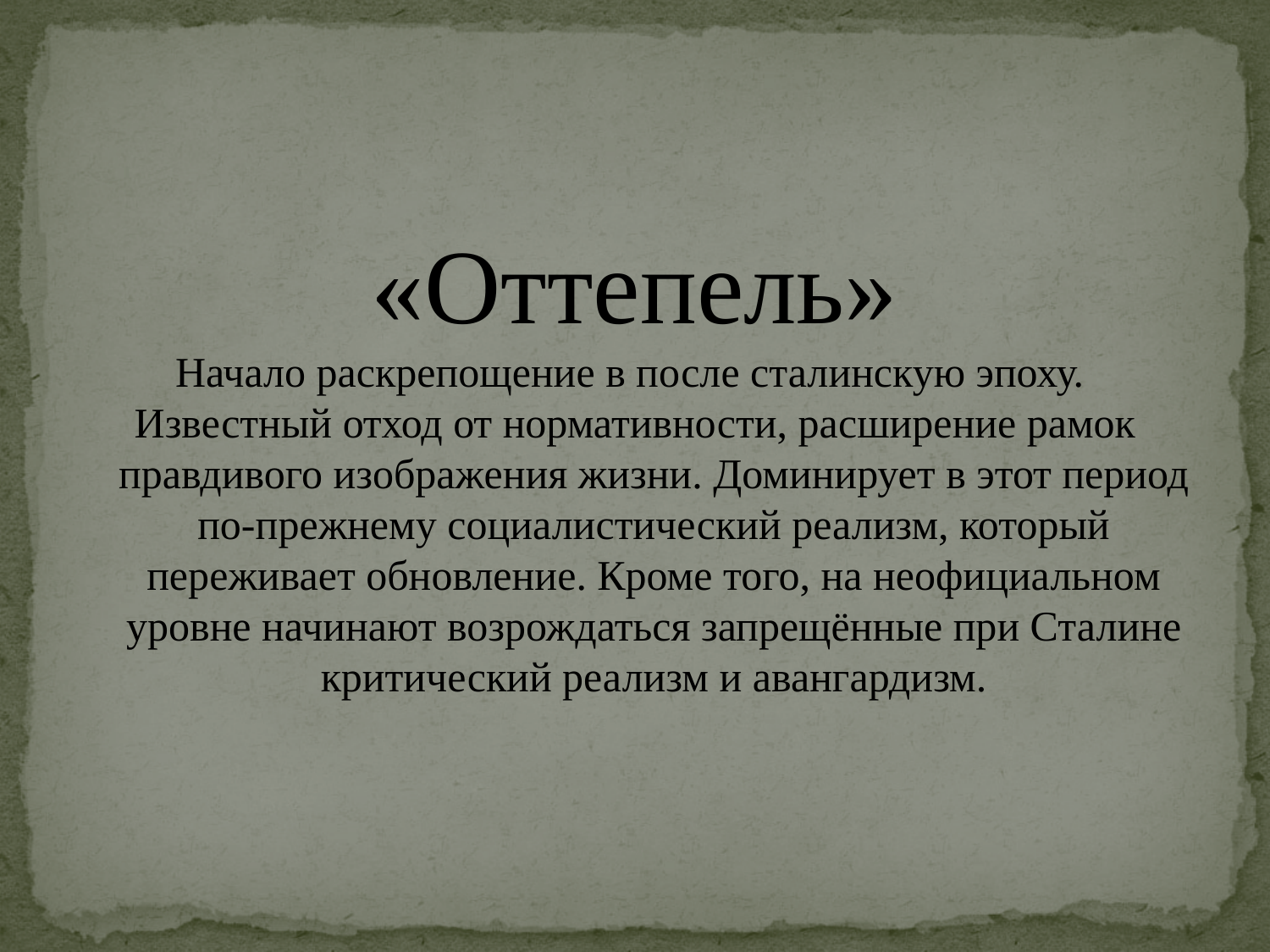

#
«Оттепель»
Начало раскрепощение в после сталинскую эпоху.
Известный отход от нормативности, расширение рамок правдивого изображения жизни. Доминирует в этот период по-прежнему социалистический реализм, который переживает обновление. Кроме того, на неофициальном уровне начинают возрождаться запрещённые при Сталине критический реализм и авангардизм.